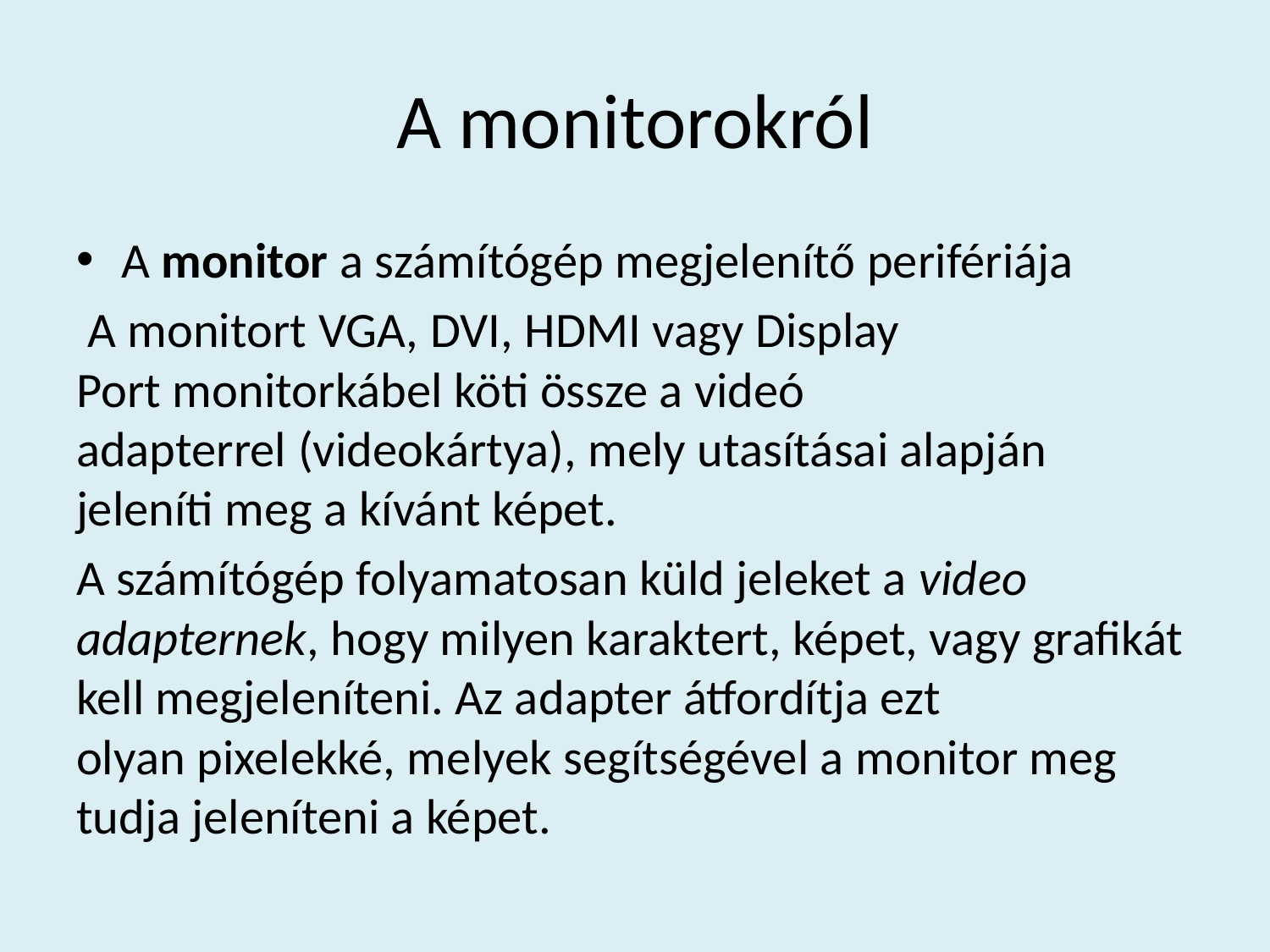

# A monitorokról
A monitor a számítógép megjelenítő perifériája
 A monitort VGA, DVI, HDMI vagy Display Port monitorkábel köti össze a videó adapterrel (videokártya), mely utasításai alapján jeleníti meg a kívánt képet.
A számítógép folyamatosan küld jeleket a video adapternek, hogy milyen karaktert, képet, vagy grafikát kell megjeleníteni. Az adapter átfordítja ezt olyan pixelekké, melyek segítségével a monitor meg tudja jeleníteni a képet.